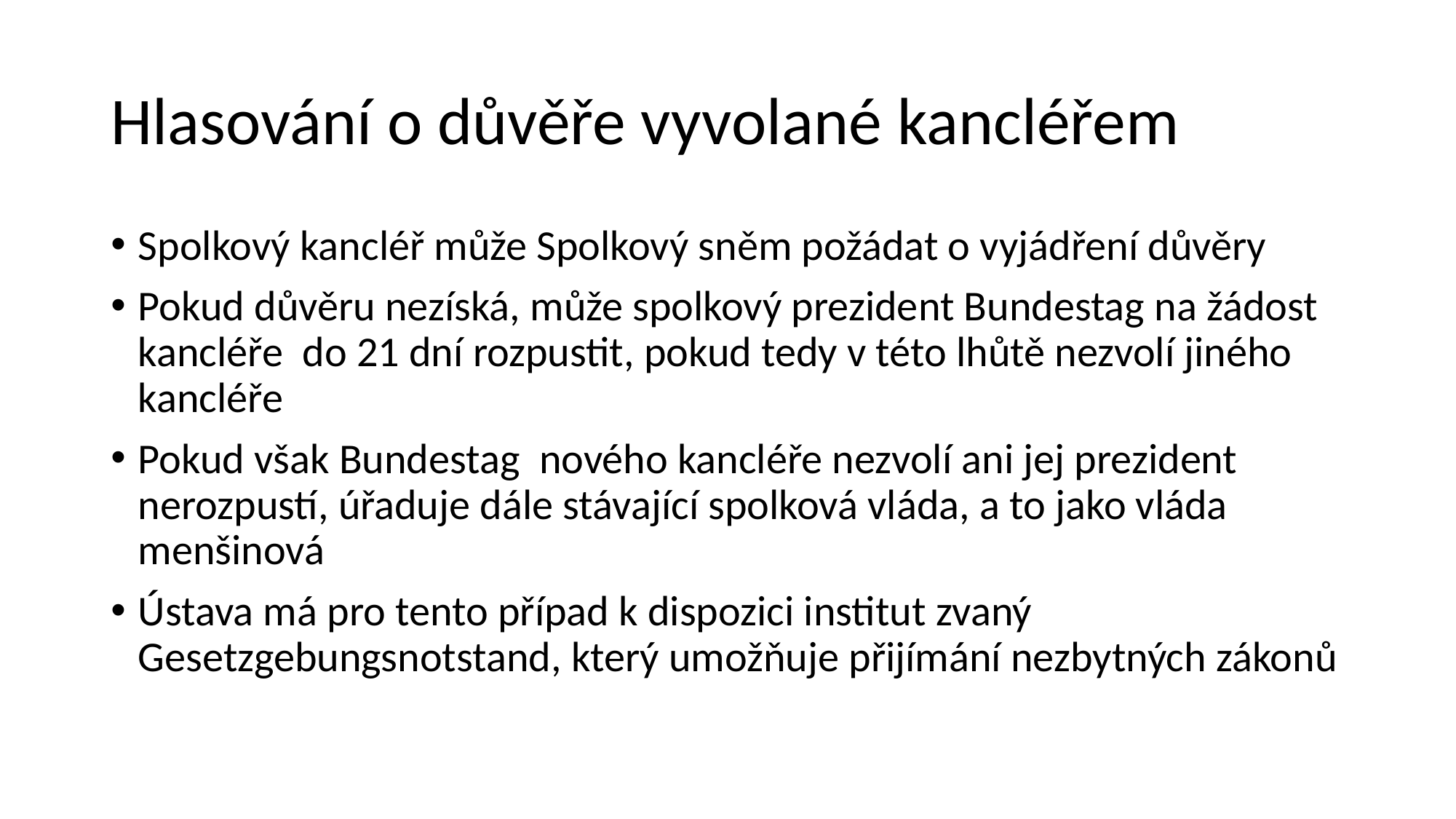

# Hlasování o důvěře vyvolané kancléřem
Spolkový kancléř může Spolkový sněm požádat o vyjádření důvěry
Pokud důvěru nezíská, může spolkový prezident Bundestag na žádost kancléře  do 21 dní rozpustit, pokud tedy v této lhůtě nezvolí jiného kancléře
Pokud však Bundestag  nového kancléře nezvolí ani jej prezident nerozpustí, úřaduje dále stávající spolková vláda, a to jako vláda menšinová
Ústava má pro tento případ k dispozici institut zvaný Gesetzgebungsnotstand, který umožňuje přijímání nezbytných zákonů